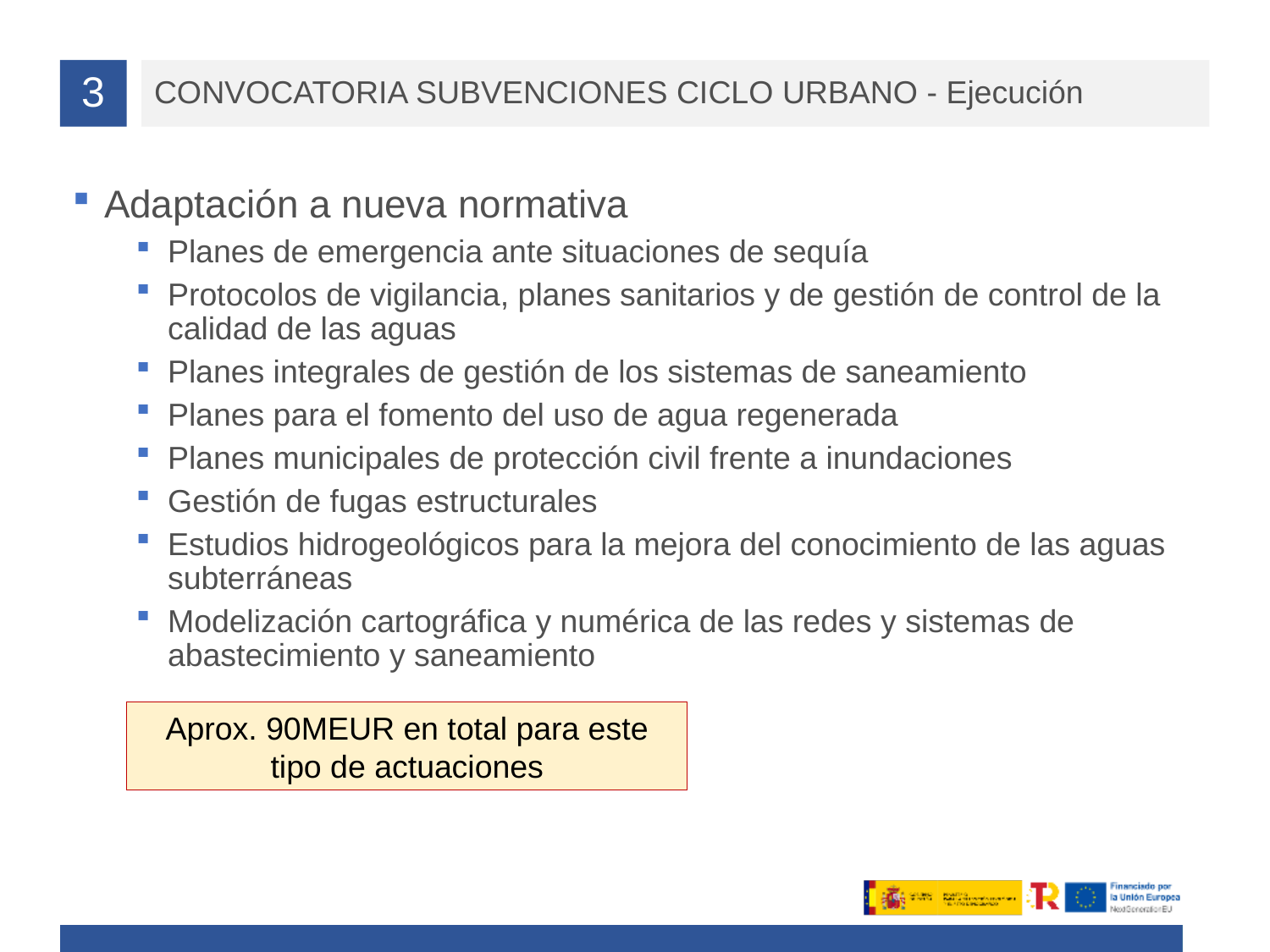

# 3
CONVOCATORIA SUBVENCIONES CICLO URBANO - Ejecución
Adaptación a nueva normativa
Planes de emergencia ante situaciones de sequía
Protocolos de vigilancia, planes sanitarios y de gestión de control de la calidad de las aguas
Planes integrales de gestión de los sistemas de saneamiento
Planes para el fomento del uso de agua regenerada
Planes municipales de protección civil frente a inundaciones
Gestión de fugas estructurales
Estudios hidrogeológicos para la mejora del conocimiento de las aguas subterráneas
Modelización cartográfica y numérica de las redes y sistemas de abastecimiento y saneamiento

Aprox. 90MEUR en total para este tipo de actuaciones